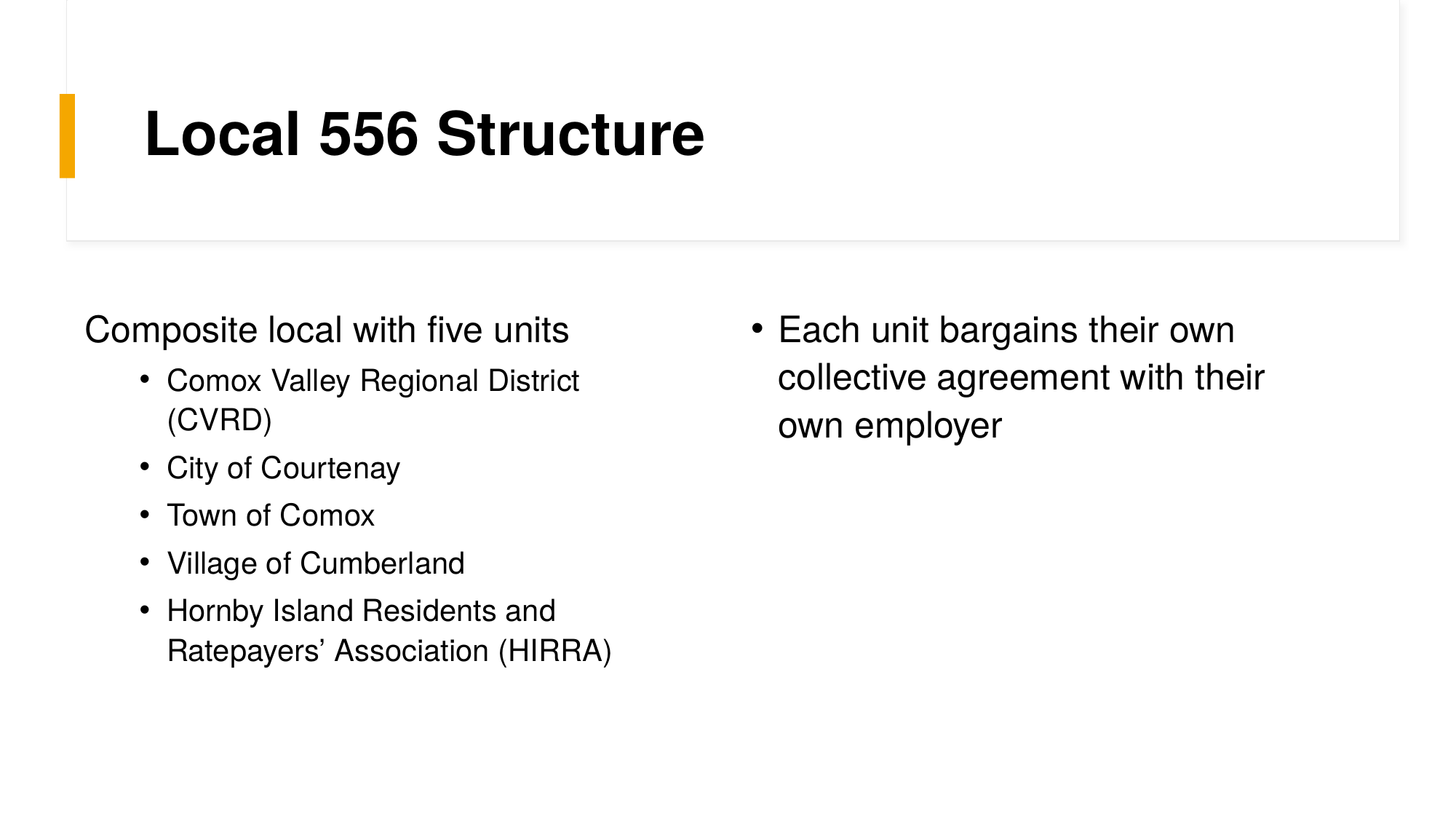

# Local 556 Structure
Composite local with five units
Comox Valley Regional District (CVRD)
City of Courtenay
Town of Comox
Village of Cumberland
Hornby Island Residents and Ratepayers’ Association (HIRRA)
Each unit bargains their own collective agreement with their own employer